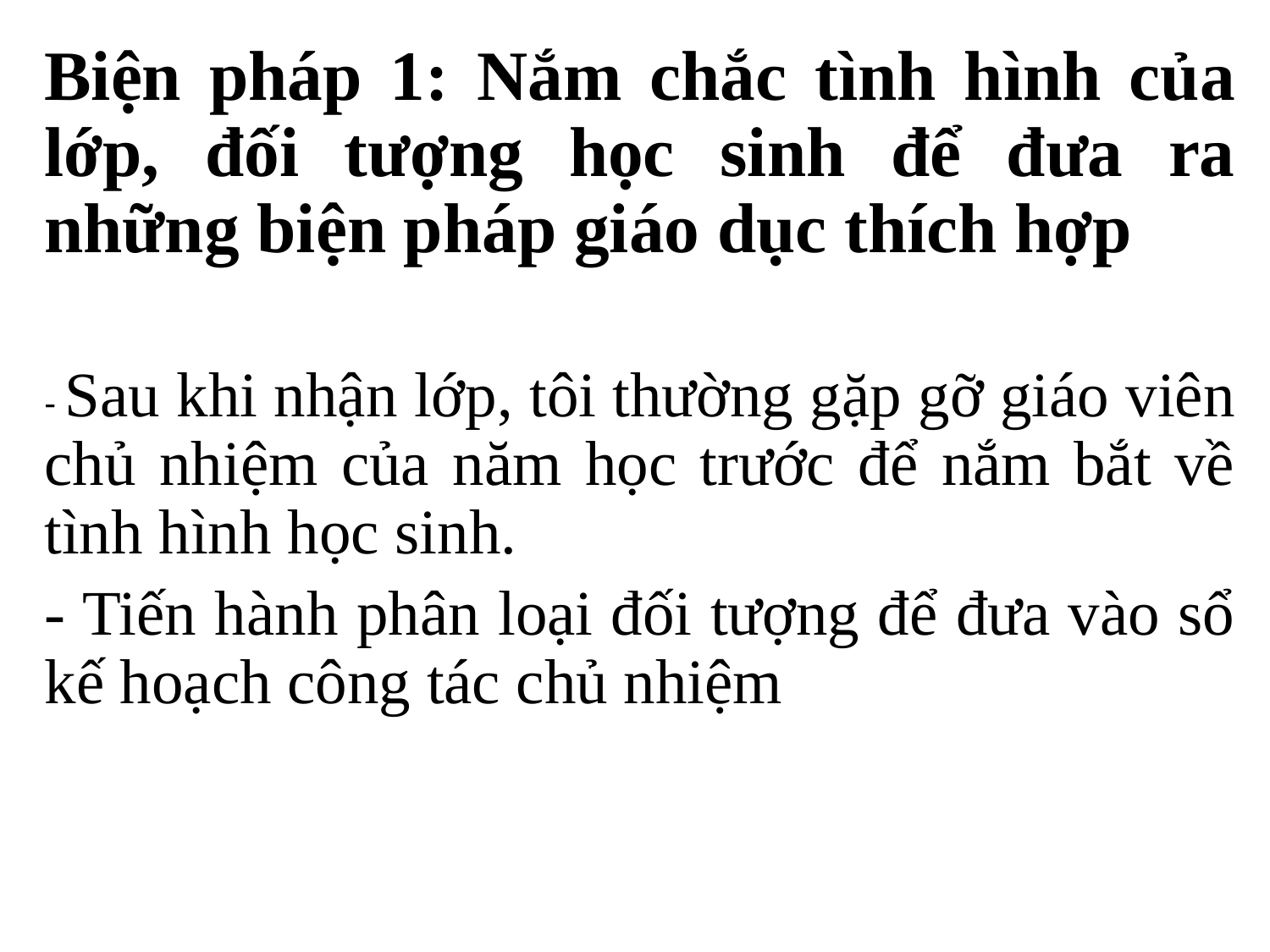

# Biện pháp 1: Nắm chắc tình hình của lớp, đối tượng học sinh để đưa ra những biện pháp giáo dục thích hợp
- Sau khi nhận lớp, tôi thường gặp gỡ giáo viên chủ nhiệm của năm học trước để nắm bắt về tình hình học sinh.
- Tiến hành phân loại đối tượng để đưa vào sổ kế hoạch công tác chủ nhiệm